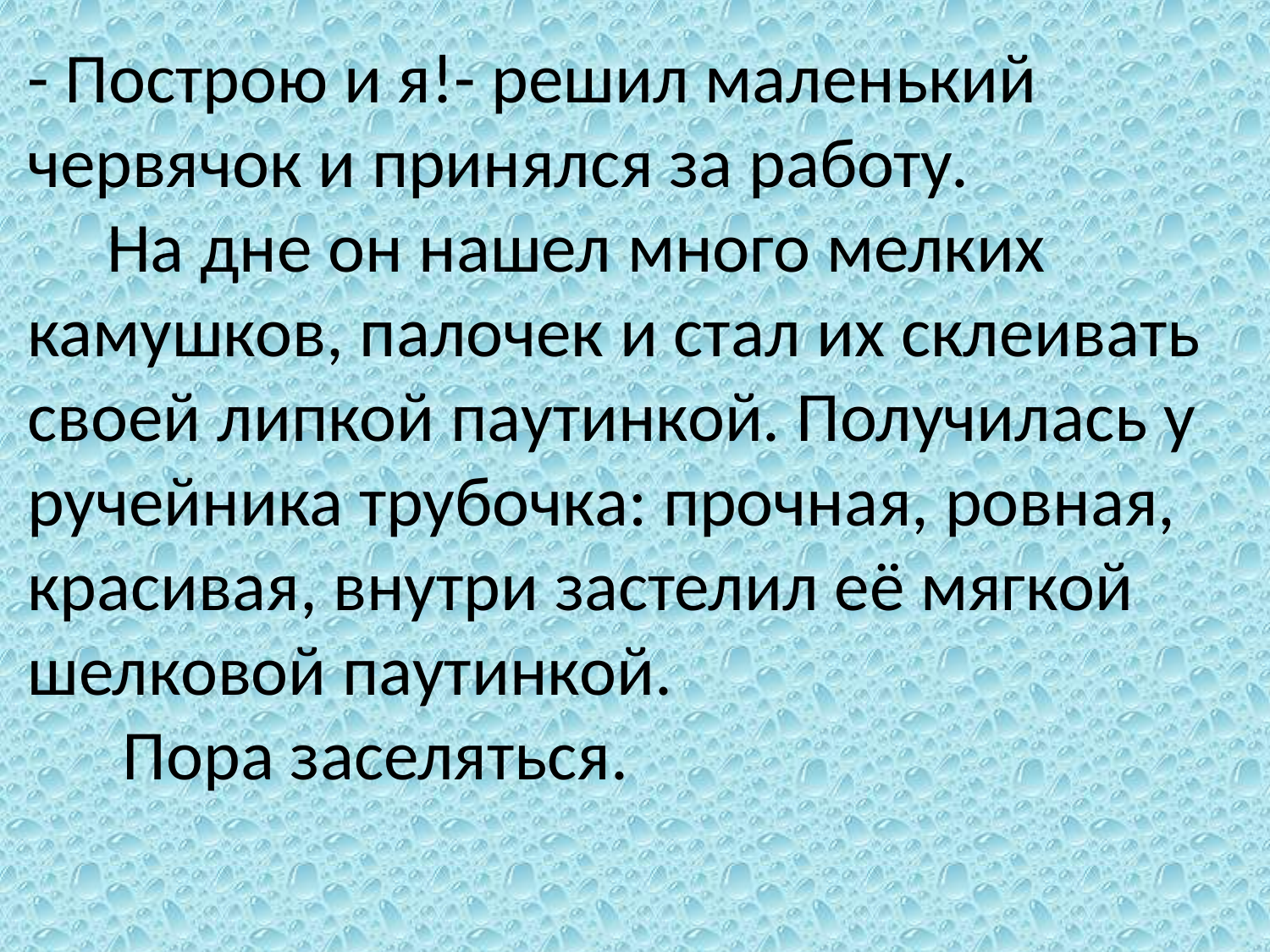

- Построю и я!- решил маленький червячок и принялся за работу.
     На дне он нашел много мелких камушков, палочек и стал их склеивать своей липкой паутинкой. Получилась у ручейника трубочка: прочная, ровная, красивая, внутри застелил её мягкой шелковой паутинкой.
      Пора заселяться.